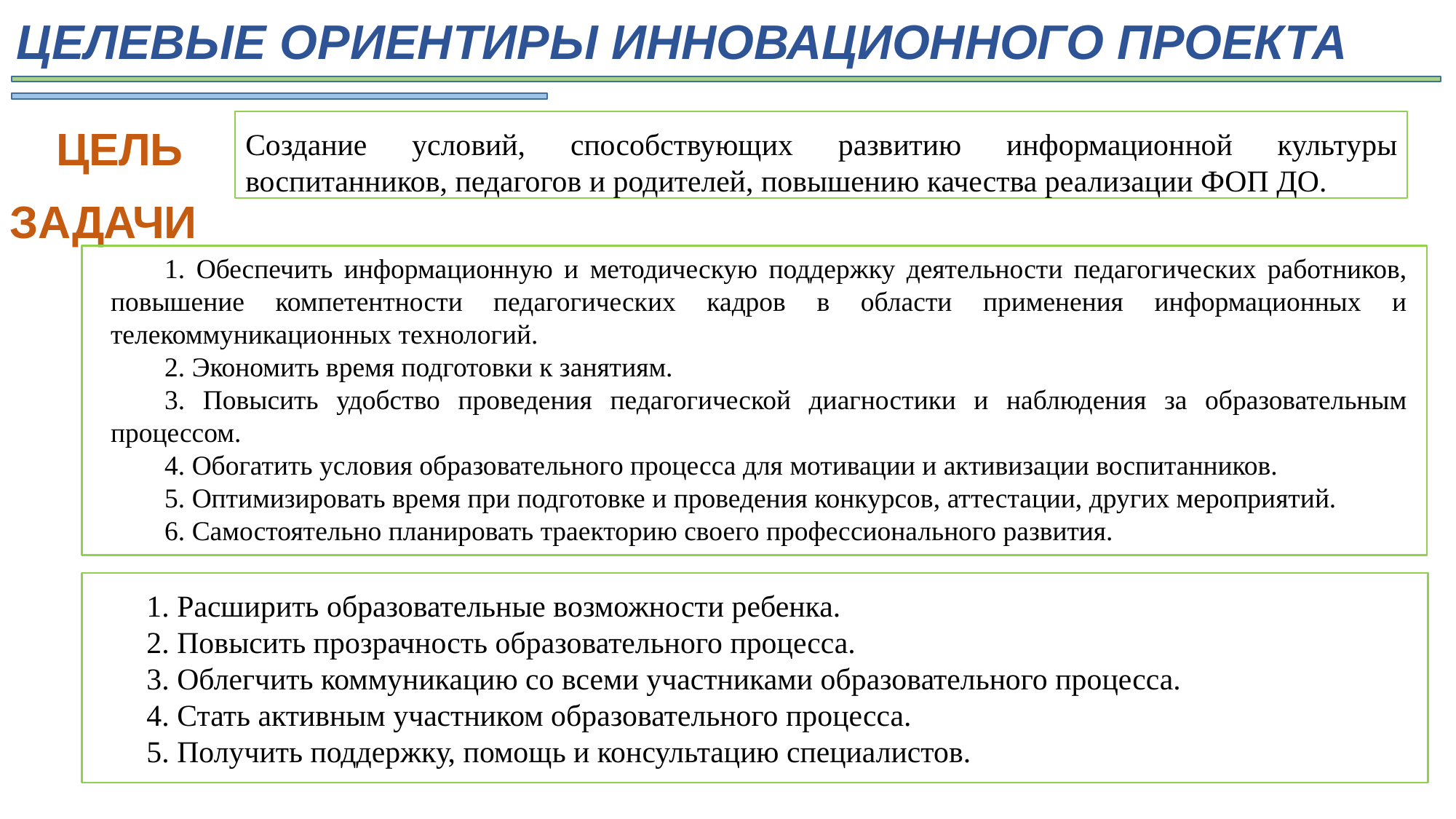

# ЦЕЛЕВЫЕ ОРИЕНТИРЫ ИННОВАЦИОННОГО ПРОЕКТА

Создание условий, способствующих развитию информационной культуры воспитанников, педагогов и родителей, повышению качества реализации ФОП ДО.
ЦЕЛЬ
ЗАДАЧИ

1. Обеспечить информационную и методическую поддержку деятельности педагогических работников, повышение компетентности педагогических кадров в области применения информационных и телекоммуникационных технологий.
2. Экономить время подготовки к занятиям.
3. Повысить удобство проведения педагогической диагностики и наблюдения за образовательным процессом.
4. Обогатить условия образовательного процесса для мотивации и активизации воспитанников.
5. Оптимизировать время при подготовке и проведения конкурсов, аттестации, других мероприятий.
6. Самостоятельно планировать траекторию своего профессионального развития.

1. Расширить образовательные возможности ребенка.
2. Повысить прозрачность образовательного процесса.
3. Облегчить коммуникацию со всеми участниками образовательного процесса.
4. Стать активным участником образовательного процесса.
5. Получить поддержку, помощь и консультацию специалистов.